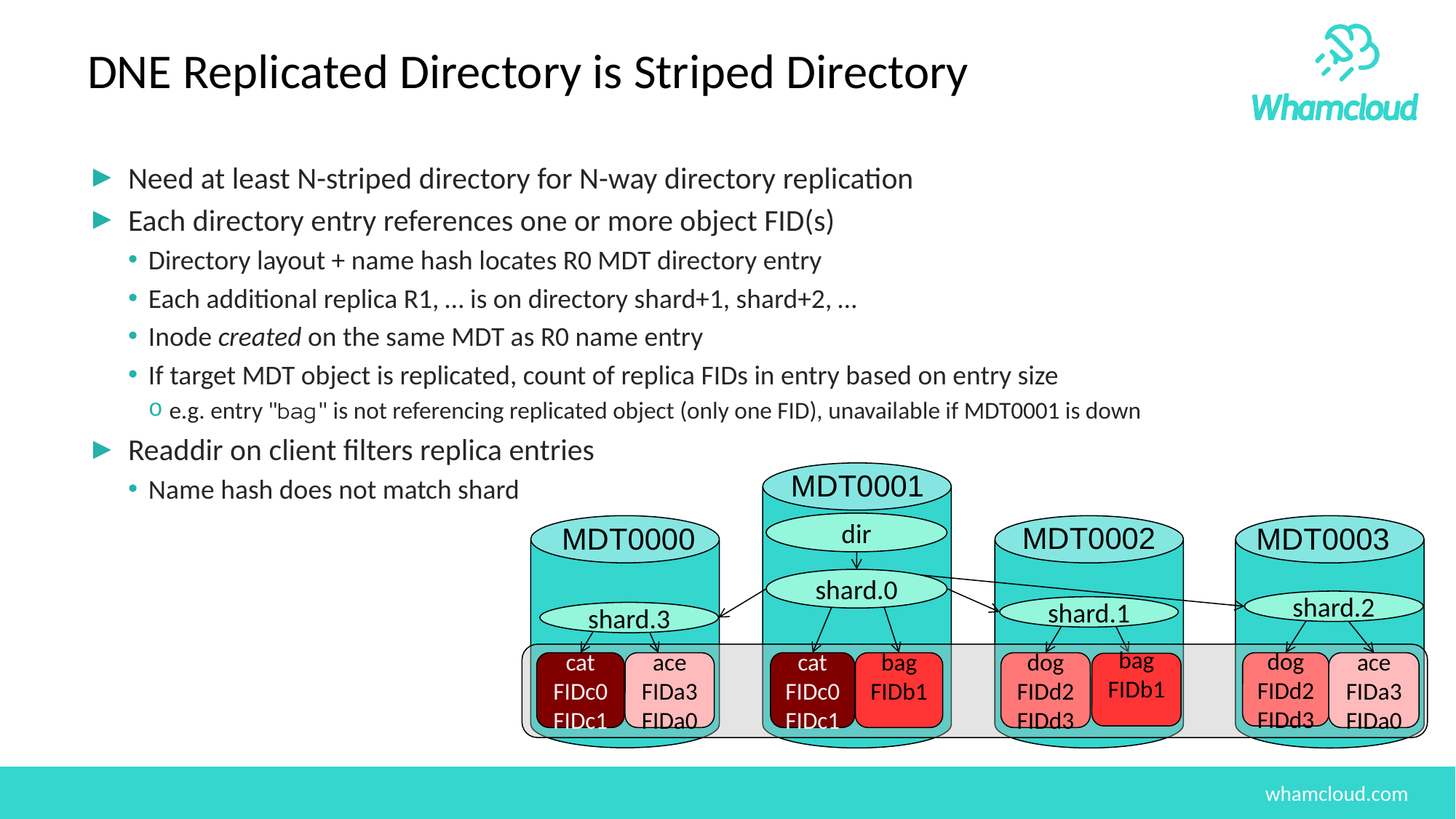

# DNE Replicated Directory is Striped Directory
Need at least N-striped directory for N-way directory replication
Each directory entry references one or more object FID(s)
Directory layout + name hash locates R0 MDT directory entry
Each additional replica R1, … is on directory shard+1, shard+2, …
Inode created on the same MDT as R0 name entry
If target MDT object is replicated, count of replica FIDs in entry based on entry size
e.g. entry "bag" is not referencing replicated object (only one FID), unavailable if MDT0001 is down
Readdir on client filters replica entries
Name hash does not match shard
MDT0001

dir
MDT0002

MDT0000

MDT0003

shard.0
shard.2
shard.1
shard.3

cat
FIDc0
FIDc1
ace
FIDa3
FIDa0
dog
FIDd2
FIDd3
cat
FIDc0
FIDc1
bag
FIDb1

dog
FIDd2
FIDd3
ace
FIDa3
FIDa0
bag
FIDb1